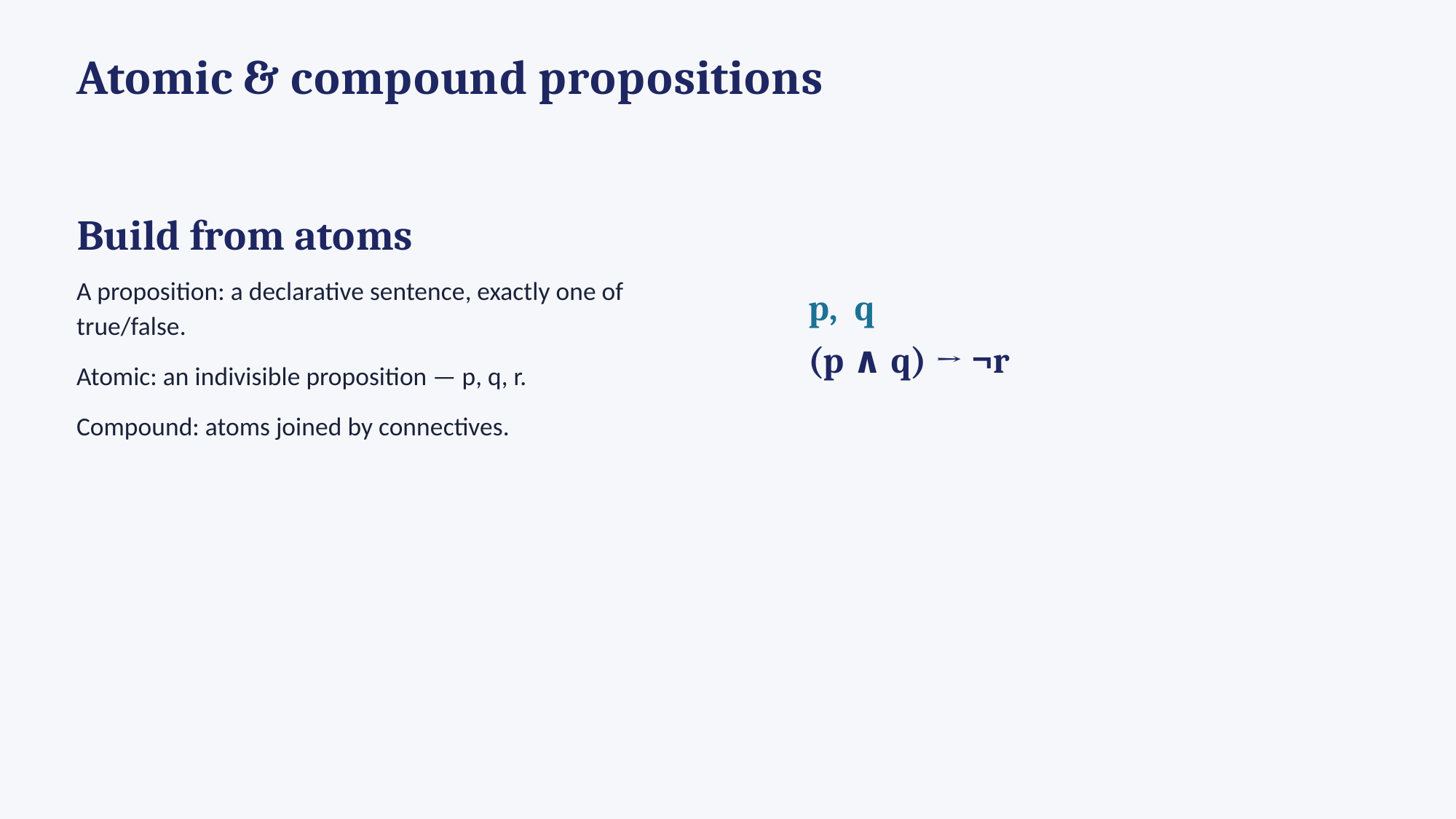

Atomic & compound propositions
Build from atoms
A proposition: a declarative sentence, exactly one of true/false.
Atomic: an indivisible proposition — p, q, r.
Compound: atoms joined by connectives.
p,  q
(p ∧ q) → ¬r